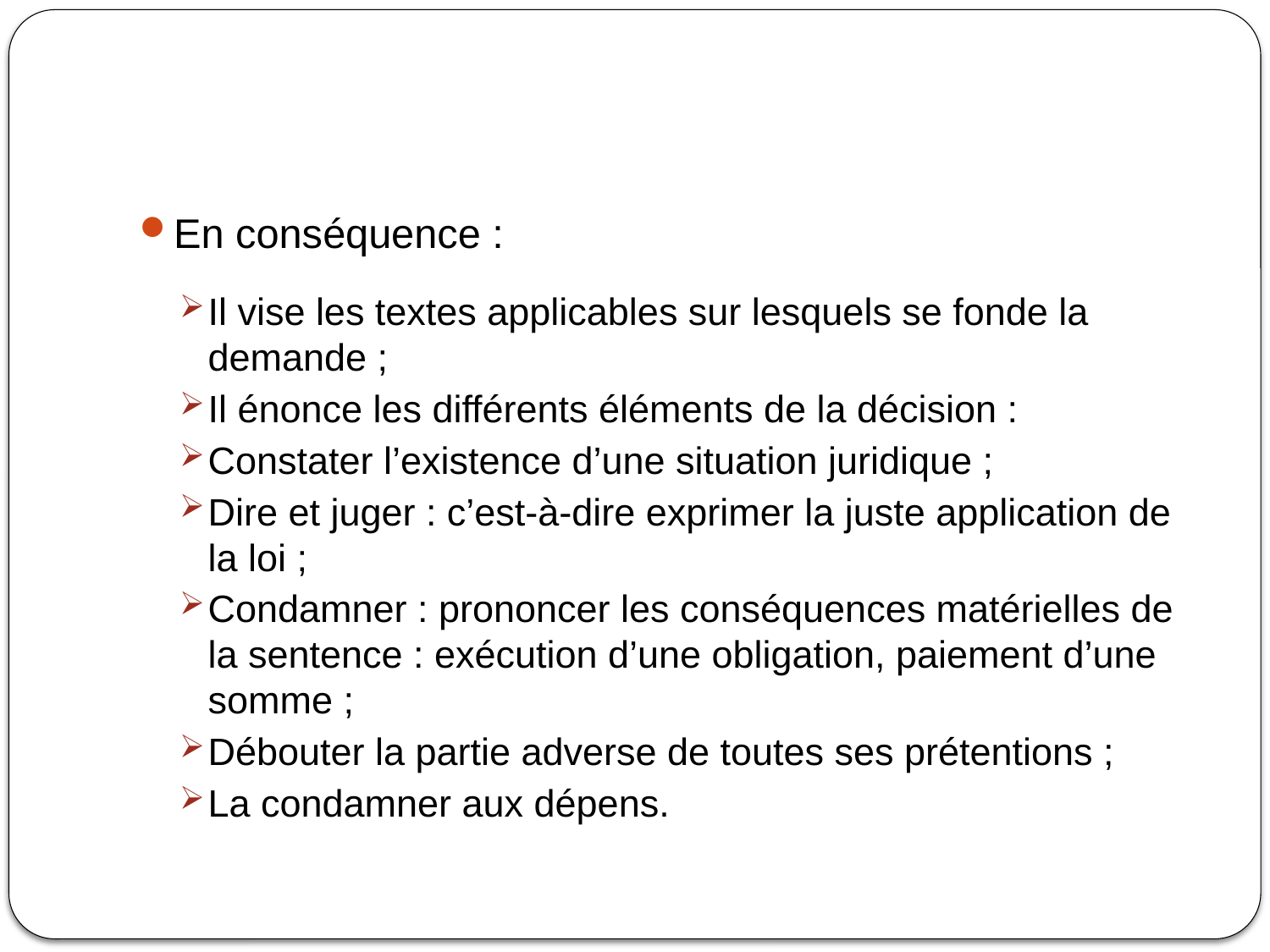

#
En conséquence :

Il vise les textes applicables sur lesquels se fonde la demande ;
Il énonce les différents éléments de la décision :
Constater l’existence d’une situation juridique ;
Dire et juger : c’est-à-dire exprimer la juste application de la loi ;
Condamner : prononcer les conséquences matérielles de la sentence : exécution d’une obligation, paiement d’une somme ;
Débouter la partie adverse de toutes ses prétentions ;
La condamner aux dépens.